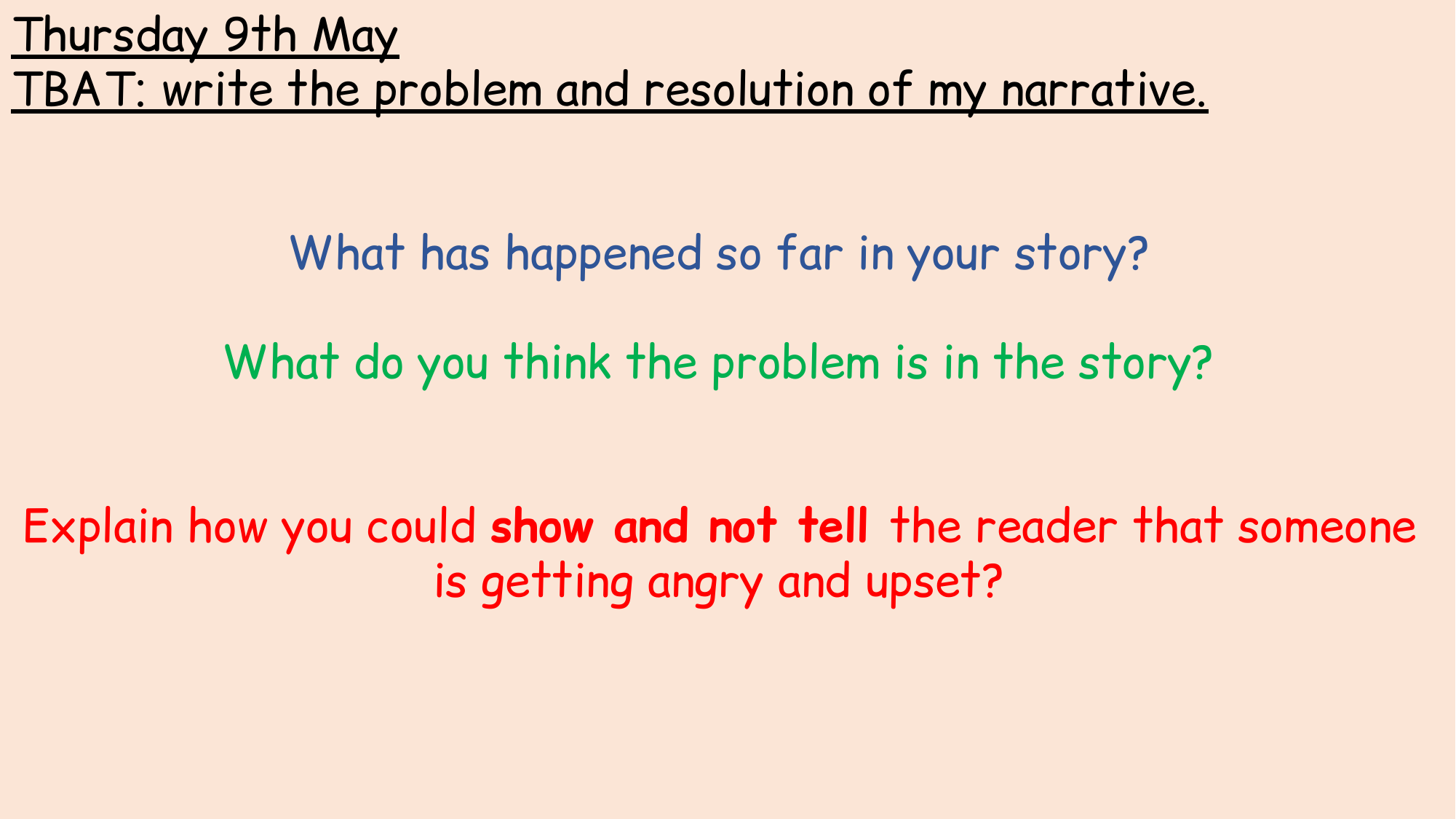

Thursday 9th May
TBAT: write the problem and resolution of my narrative.
What has happened so far in your story?
What do you think the problem is in the story?
Explain how you could show and not tell the reader that someone is getting angry and upset?